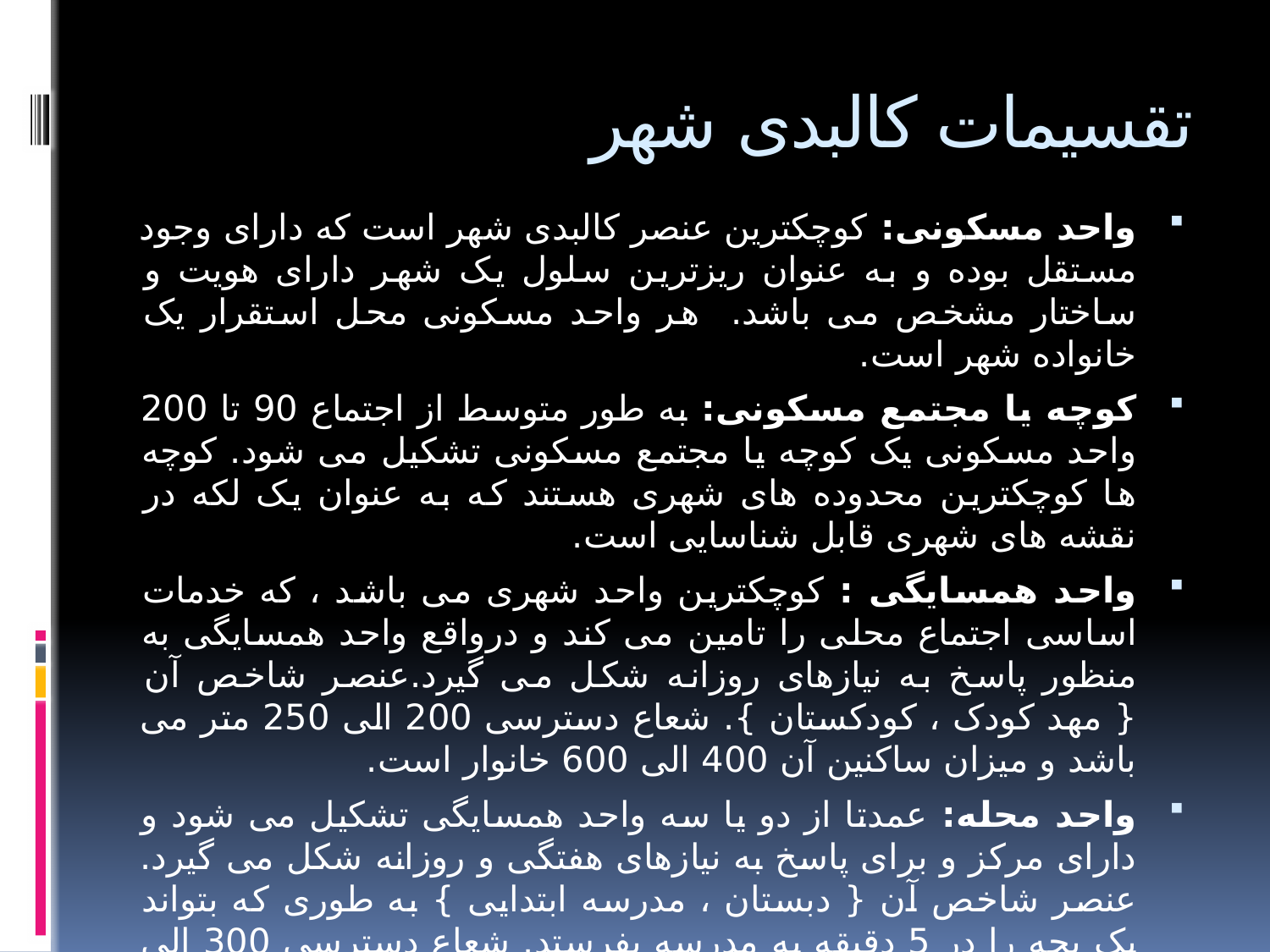

# تقسیمات کالبدی شهر
واحد مسکونی: کوچکترین عنصر کالبدی شهر است که دارای وجود مستقل بوده و به عنوان ریزترین سلول یک شهر دارای هویت و ساختار مشخص می باشد.  هر واحد مسکونی محل استقرار یک خانواده شهر است.
کوچه یا مجتمع مسکونی: به طور متوسط از اجتماع 90 تا 200 واحد مسکونی یک کوچه یا مجتمع مسکونی تشکیل می شود. کوچه ها کوچکترین محدوده های شهری هستند که به عنوان یک لکه در نقشه های شهری قابل شناسایی است.
واحد همسایگی : کوچکترین واحد شهری می باشد ، که خدمات اساسی اجتماع محلی را تامین می کند و درواقع واحد همسایگی به منظور پاسخ به نیازهای روزانه شکل می گیرد.عنصر شاخص آن { مهد کودک ، کودکستان }. شعاع دسترسی 200 الی 250 متر می باشد و میزان ساکنین آن 400 الی 600 خانوار است.
واحد محله: عمدتا از دو یا سه واحد همسایگی تشکیل می شود و دارای مرکز و برای پاسخ به نیازهای هفتگی و روزانه شکل می گیرد. عنصر شاخص آن { دبستان ، مدرسه ابتدایی } به طوری که بتواند یک بچه را در 5 دقیقه به مدرسه بفرستد. شعاع دسترسی 300 الی 375 متر می باشد و میزان ساکنین آن 700 الی 1250 خانوار است.